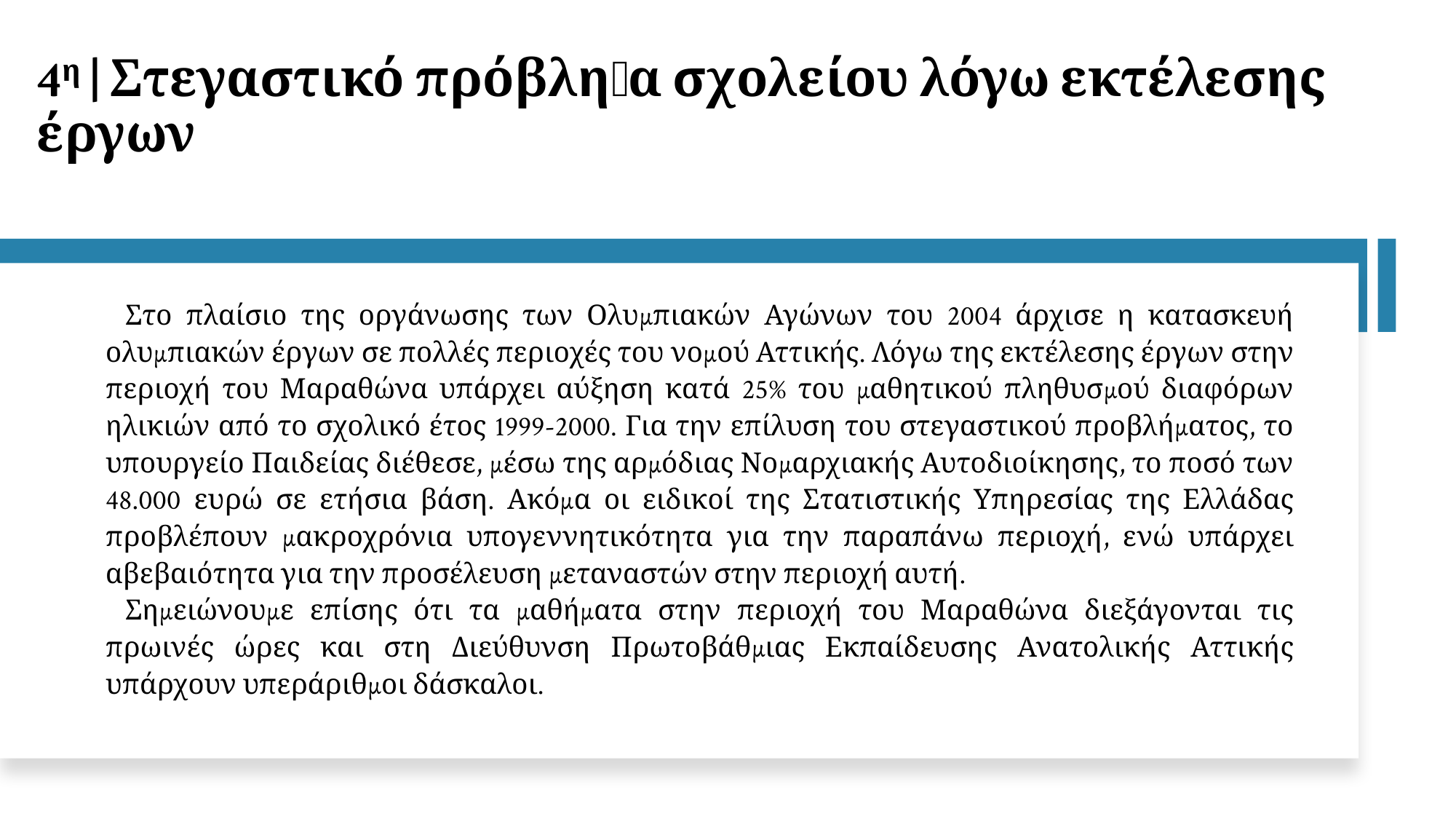

4η | Στεγαστικό πρόβλημα σχολείου λόγω εκτέλεσης έργων

Στο πλαίσιο της οργάνωσης των Ολυμπιακών Αγώνων του 2004 άρχισε η κατασκευή ολυμπιακών έργων σε πολλές περιοχές του νομού Αττικής. Λόγω της εκτέλεσης έργων στην περιοχή του Μαραθώνα υπάρχει αύξηση κατά 25% του μαθητικού πληθυσμού διαφόρων ηλικιών από το σχολικό έτος 1999-2000. Για την επίλυση του στεγαστικού προβλήματος, το υπουργείο Παιδείας διέθεσε, μέσω της αρμόδιας Νομαρχιακής Αυτοδιοίκησης, το ποσό των 48.000 ευρώ σε ετήσια βάση. Ακόμα οι ειδικοί της Στατιστικής Υπηρεσίας της Ελλάδας προβλέπουν μακροχρόνια υπογεννητικότητα για την παραπάνω περιοχή, ενώ υπάρχει αβεβαιότητα για την προσέλευση μεταναστών στην περιοχή αυτή.
Σημειώνουμε επίσης ότι τα μαθήματα στην περιοχή του Μαραθώνα διεξάγονται τις πρωινές ώρες και στη Διεύθυνση Πρωτοβάθμιας Εκπαίδευσης Ανατολικής Αττικής υπάρχουν υπεράριθμοι δάσκαλοι.